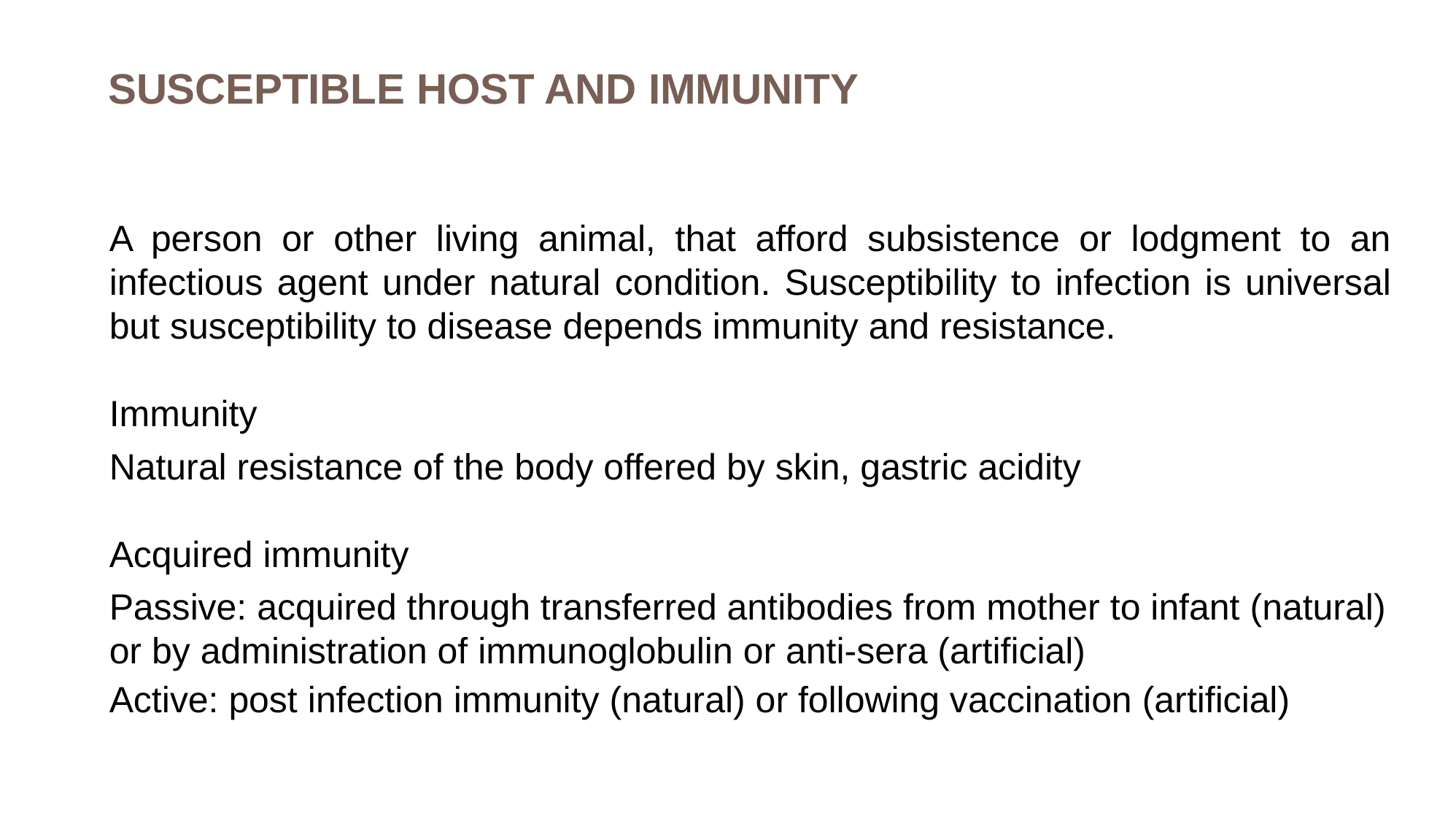

# SUSCEPTIBLE HOST AND IMMUNITY
A person or other living animal, that afford subsistence or lodgment to an infectious agent under natural condition. Susceptibility to infection is universal but susceptibility to disease depends immunity and resistance.

Immunity
Natural resistance of the body offered by skin, gastric acidity

Acquired immunity
Passive: acquired through transferred antibodies from mother to infant (natural) or by administration of immunoglobulin or anti-sera (artificial)
Active: post infection immunity (natural) or following vaccination (artificial)